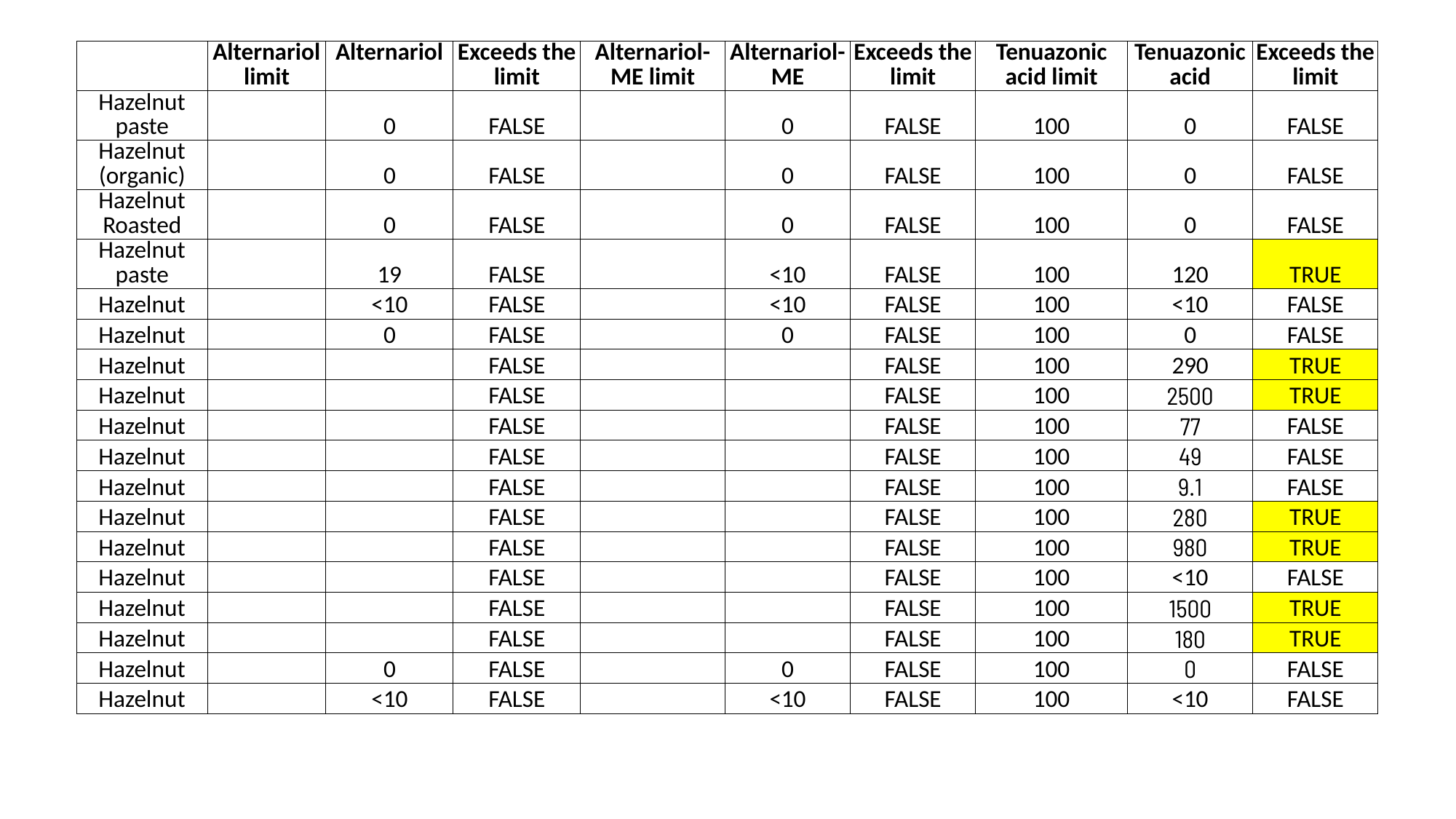

|  | Alternariol limit | Alternariol | Exceeds the limit | Alternariol-ME limit | Alternariol-ME | Exceeds the limit | Tenuazonic acid limit | Tenuazonic acid | Exceeds the limit |
| --- | --- | --- | --- | --- | --- | --- | --- | --- | --- |
| Hazelnut paste |  | 0 | FALSE |  | 0 | FALSE | 100 | 0 | FALSE |
| Hazelnut (organic) |  | 0 | FALSE |  | 0 | FALSE | 100 | 0 | FALSE |
| Hazelnut Roasted |  | 0 | FALSE |  | 0 | FALSE | 100 | 0 | FALSE |
| Hazelnut paste |  | 19 | FALSE |  | <10 | FALSE | 100 | 120 | TRUE |
| Hazelnut |  | <10 | FALSE |  | <10 | FALSE | 100 | <10 | FALSE |
| Hazelnut |  | 0 | FALSE |  | 0 | FALSE | 100 | 0 | FALSE |
| Hazelnut |  |  | FALSE |  |  | FALSE | 100 | 290 | TRUE |
| Hazelnut |  |  | FALSE |  |  | FALSE | 100 | 2500 | TRUE |
| Hazelnut |  |  | FALSE |  |  | FALSE | 100 | 77 | FALSE |
| Hazelnut |  |  | FALSE |  |  | FALSE | 100 | 49 | FALSE |
| Hazelnut |  |  | FALSE |  |  | FALSE | 100 | 9.1 | FALSE |
| Hazelnut |  |  | FALSE |  |  | FALSE | 100 | 280 | TRUE |
| Hazelnut |  |  | FALSE |  |  | FALSE | 100 | 980 | TRUE |
| Hazelnut |  |  | FALSE |  |  | FALSE | 100 | <10 | FALSE |
| Hazelnut |  |  | FALSE |  |  | FALSE | 100 | 1500 | TRUE |
| Hazelnut |  |  | FALSE |  |  | FALSE | 100 | 180 | TRUE |
| Hazelnut |  | 0 | FALSE |  | 0 | FALSE | 100 | 0 | FALSE |
| Hazelnut |  | <10 | FALSE |  | <10 | FALSE | 100 | <10 | FALSE |